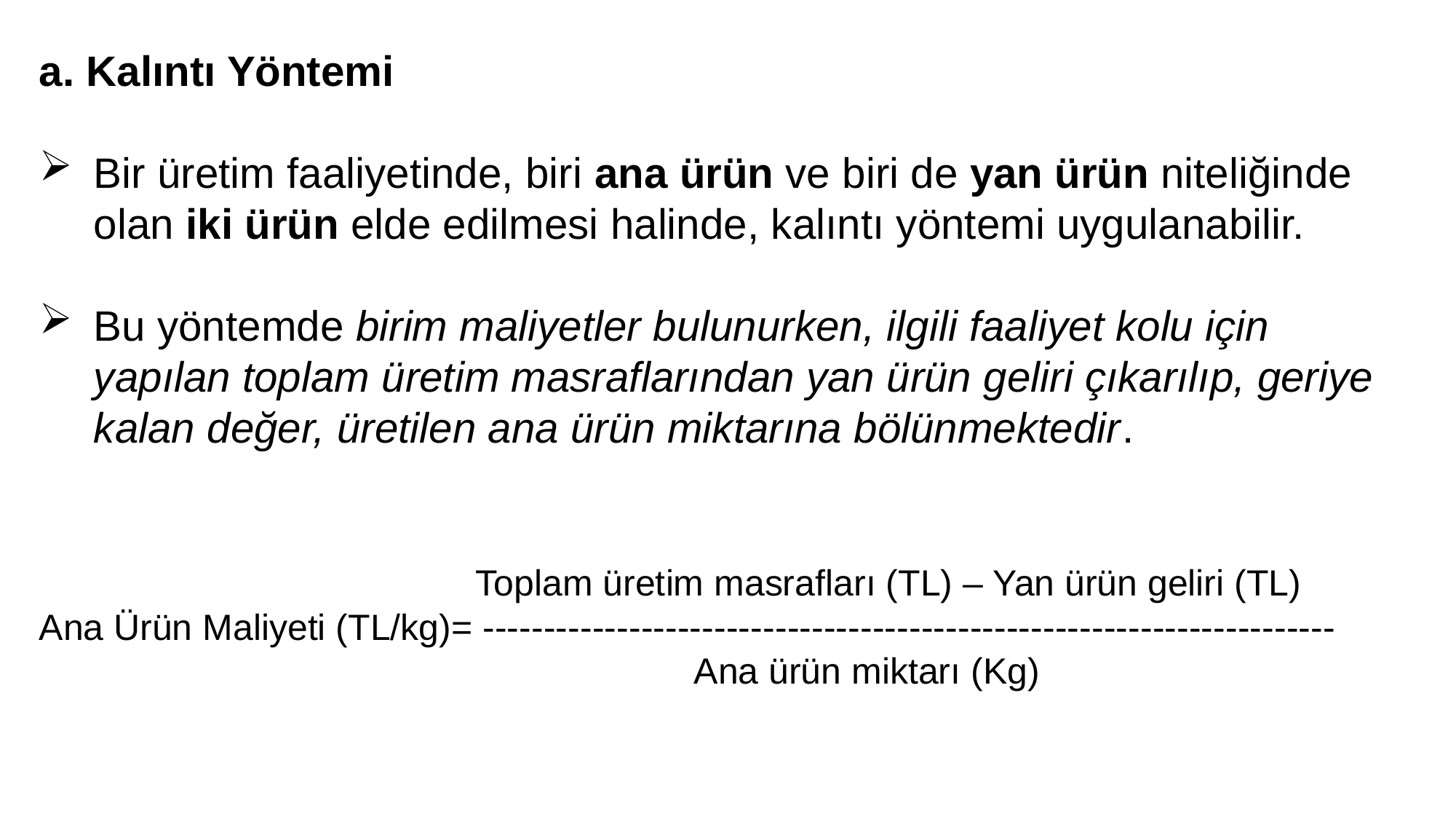

a. Kalıntı Yöntemi

Bir üretim faaliyetinde, biri ana ürün ve biri de yan ürün niteliğinde olan iki ürün elde edilmesi halinde, kalıntı yöntemi uygulanabilir.

Bu yöntemde birim maliyetler bulunurken, ilgili faaliyet kolu için yapılan toplam üretim masraflarından yan ürün geliri çıkarılıp, geriye kalan değer, üretilen ana ürün miktarına bölünmektedir.

			   	Toplam üretim masrafları (TL) – Yan ürün geliri (TL)
Ana Ürün Maliyeti (TL/kg)= ----------------------------------------------------------------------
						Ana ürün miktarı (Kg)